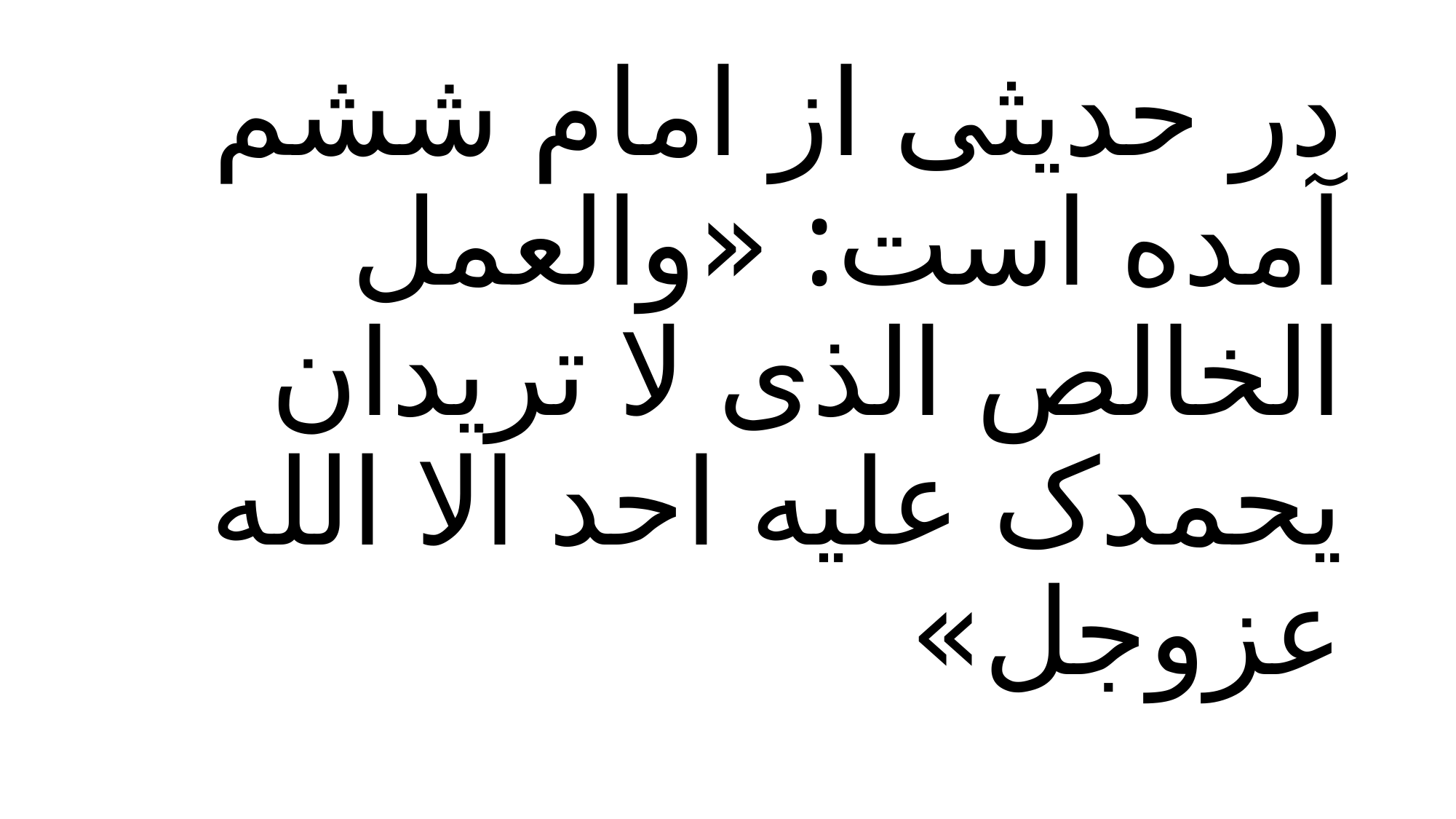

# در حدیثی از امام ششم آمده است: «والعمل الخالص الذی لا تریدان یحمدک علیه احد الا الله عزوجل»